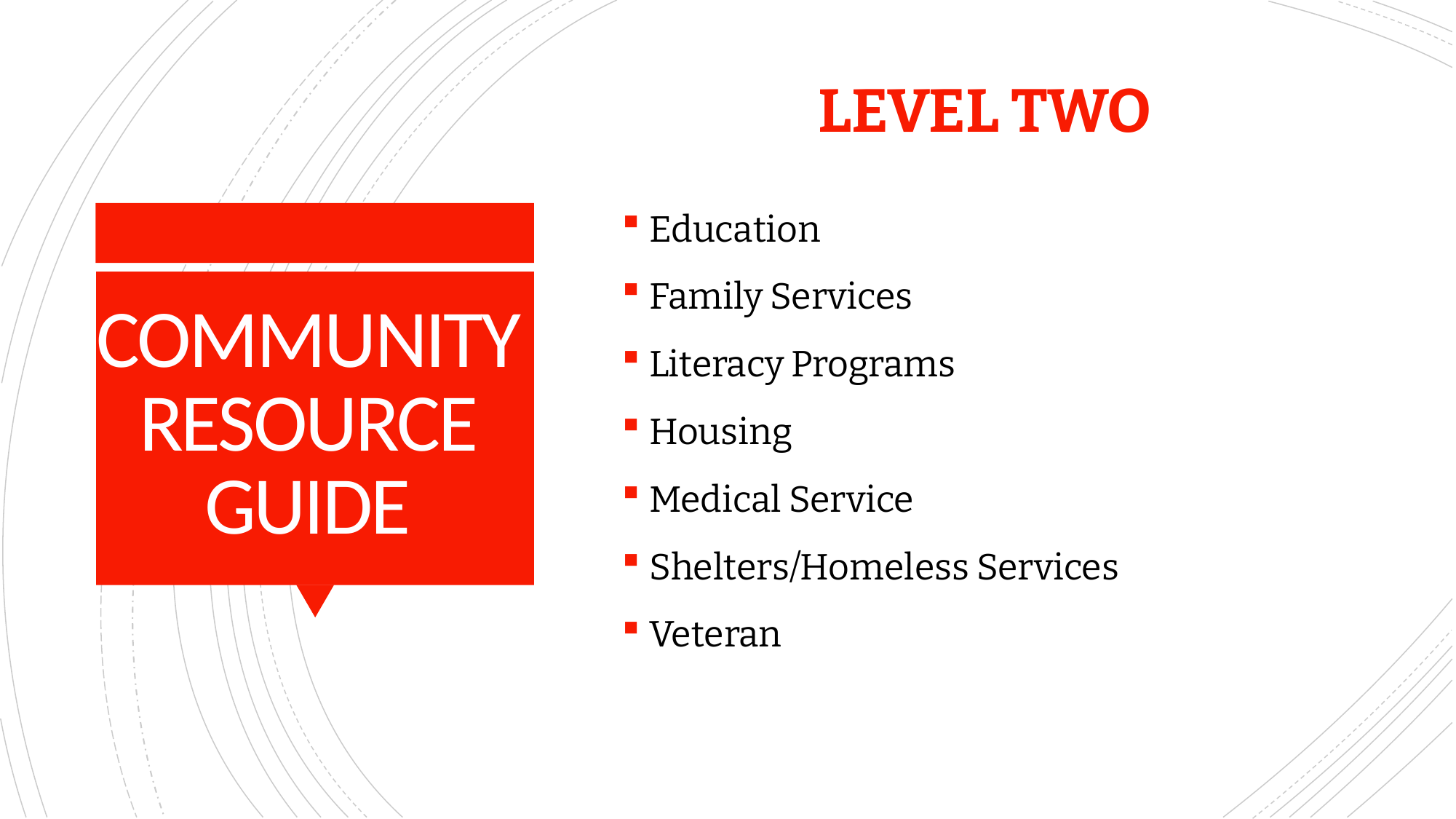

LEVEL TWO
Education
Family Services
Literacy Programs
Housing
Medical Service
Shelters/Homeless Services
Veteran

# COMMUNITY RESOURCE GUIDE